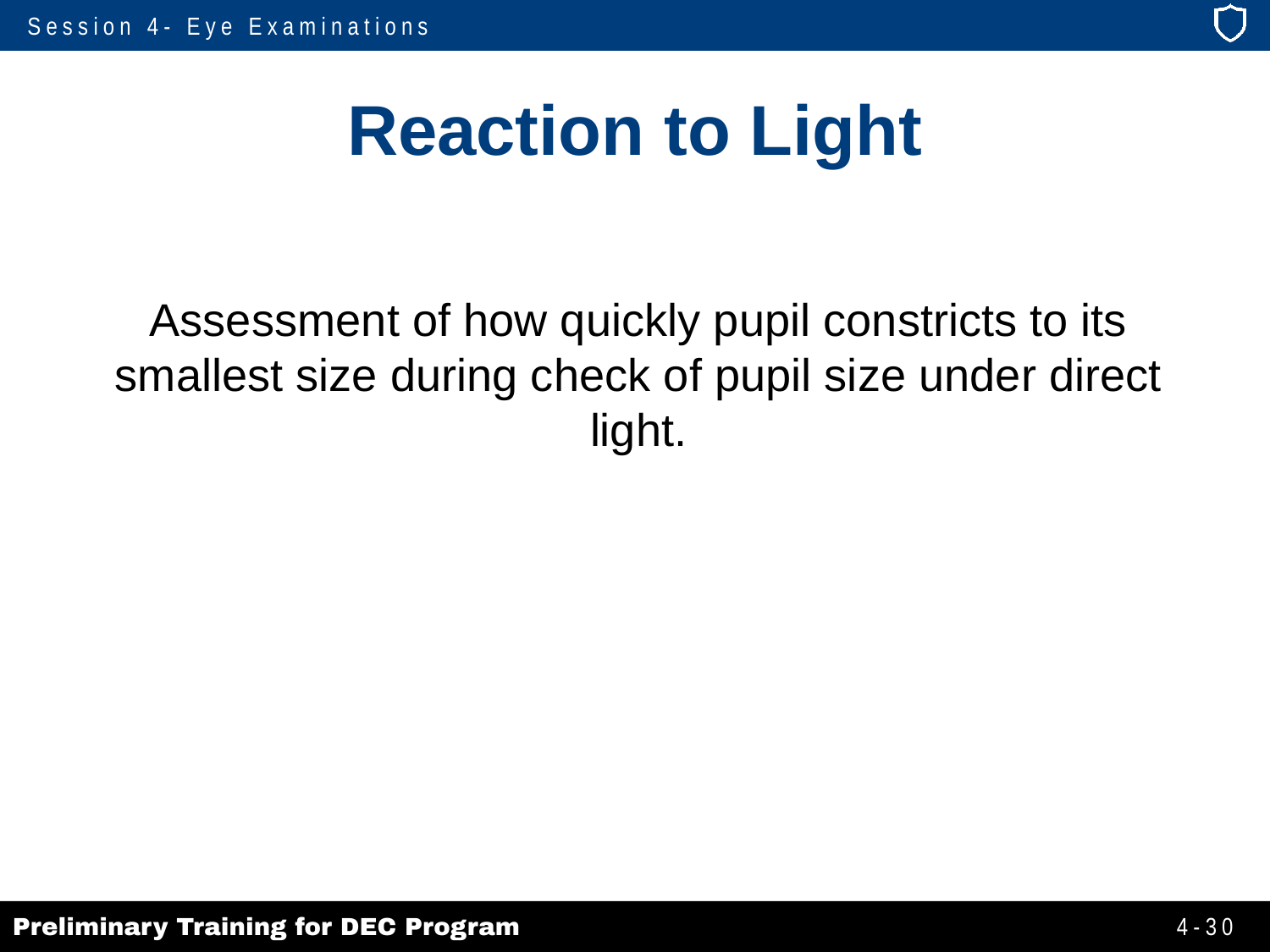

# Reaction to Light
Assessment of how quickly pupil constricts to its smallest size during check of pupil size under direct light.

4-30